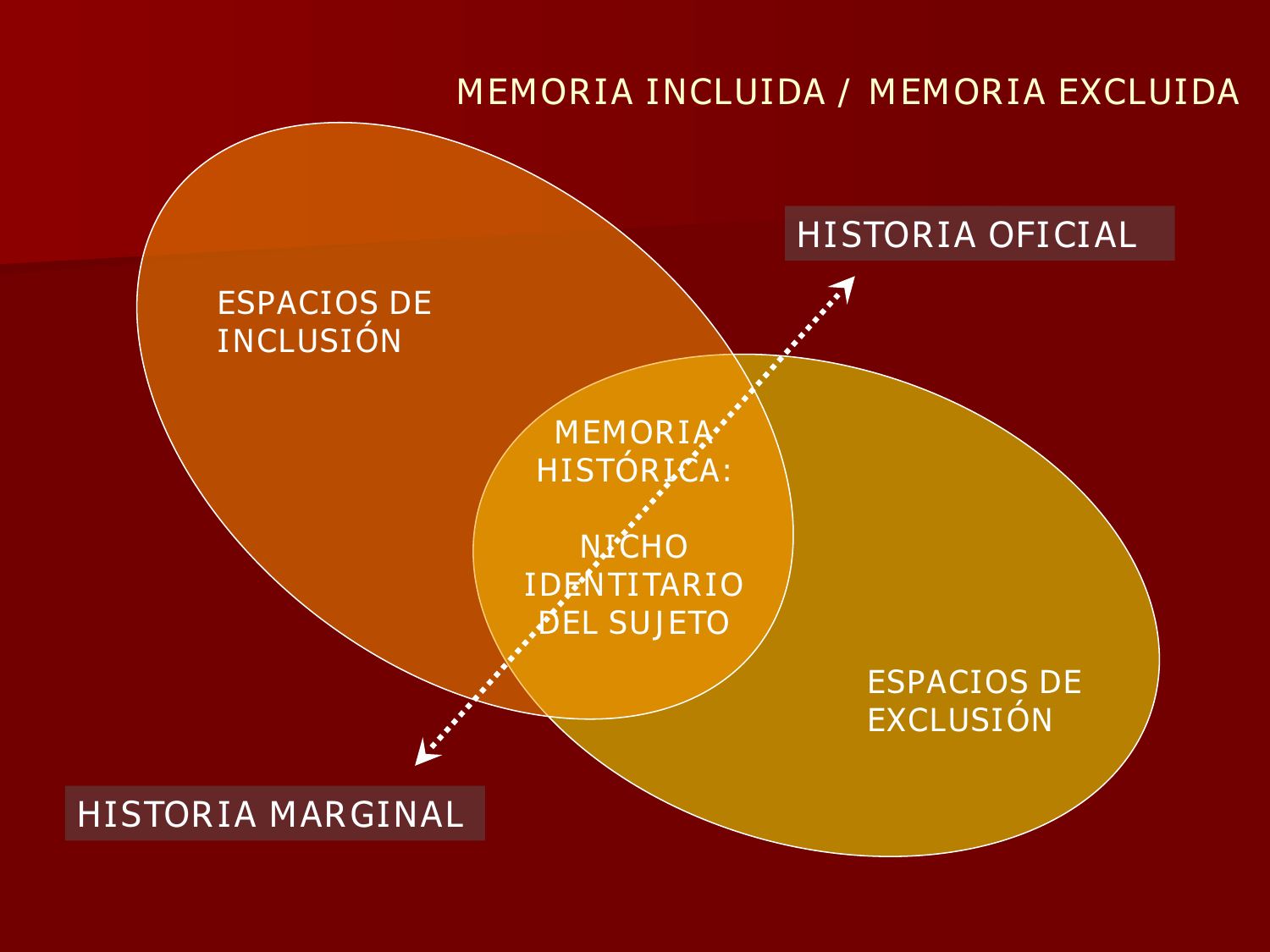

# MEMORIA INCLUIDA / MEMORIA EXCLUIDA

HISTORIA OFICIAL
ESPACIOS DE
INCLUSIÓN

MEMORIA
HISTÓRICA:

NICHO IDENTITARIO
DEL SUJETO
ESPACIOS DE
EXCLUSIÓN
HISTORIA MARGINAL